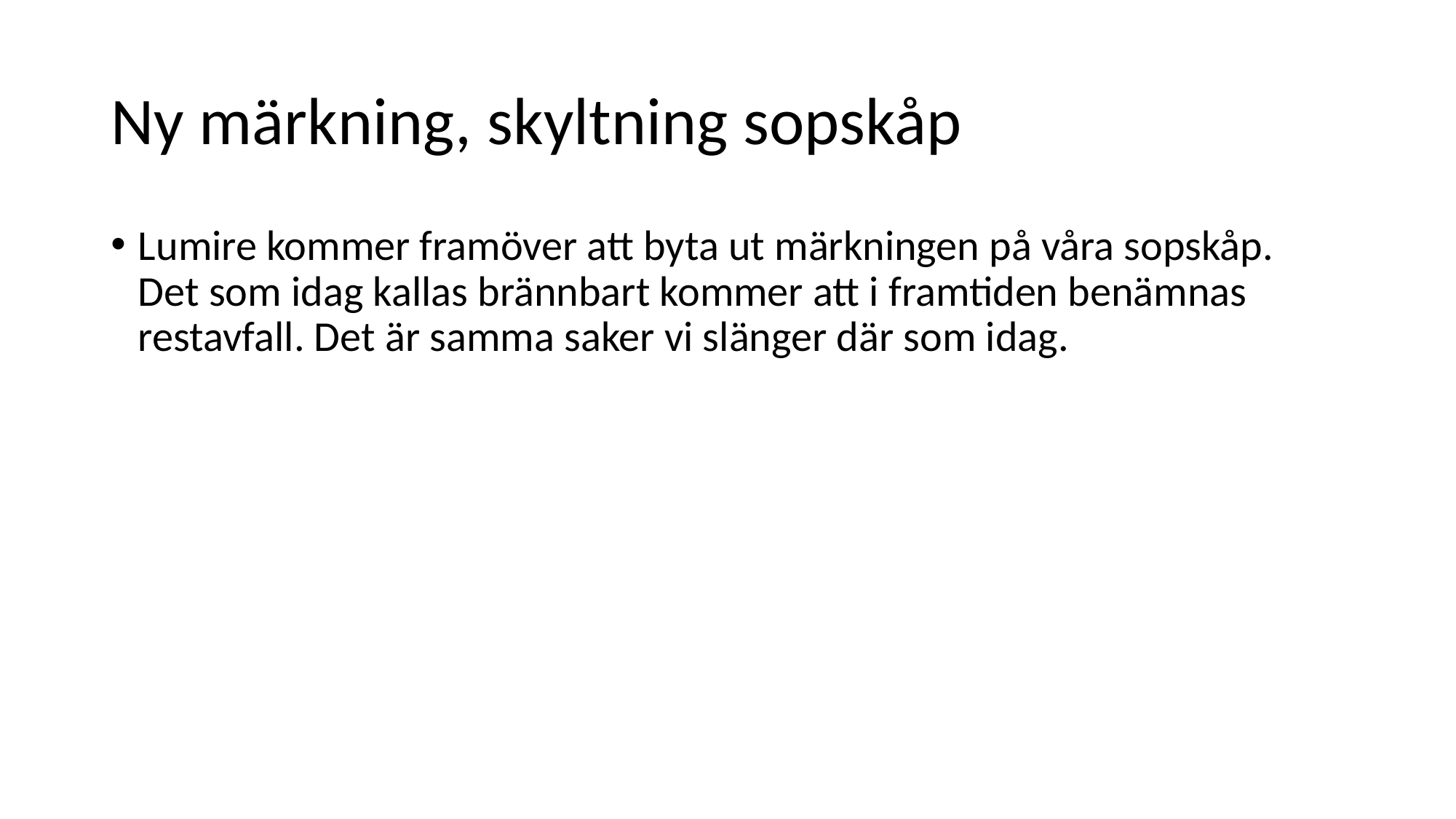

# Ny märkning, skyltning sopskåp
Lumire kommer framöver att byta ut märkningen på våra sopskåp. Det som idag kallas brännbart kommer att i framtiden benämnas restavfall. Det är samma saker vi slänger där som idag.